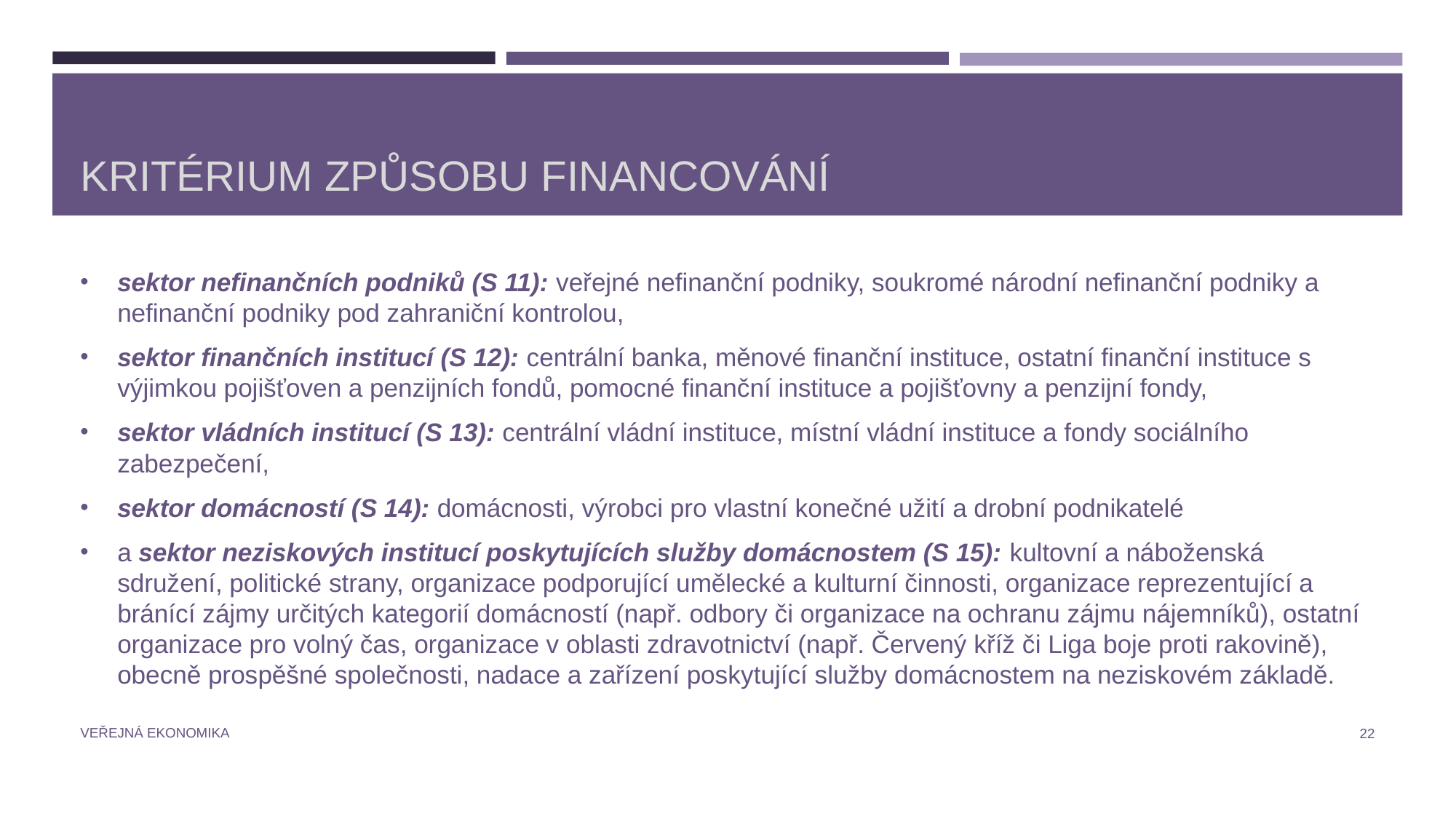

# Kritérium způsobu financování
sektor nefinančních podniků (S 11): veřejné nefinanční podniky, soukromé národní nefinanční podniky a nefinanční podniky pod zahraniční kontrolou,
sektor finančních institucí (S 12): centrální banka, měnové finanční instituce, ostatní finanční instituce s výjimkou pojišťoven a penzijních fondů, pomocné finanční instituce a pojišťovny a penzijní fondy,
sektor vládních institucí (S 13): centrální vládní instituce, místní vládní instituce a fondy sociálního zabezpečení,
sektor domácností (S 14): domácnosti, výrobci pro vlastní konečné užití a drobní podnikatelé
a sektor neziskových institucí poskytujících služby domácnostem (S 15): kultovní a náboženská sdružení, politické strany, organizace podporující umělecké a kulturní činnosti, organizace reprezentující a bránící zájmy určitých kategorií domácností (např. odbory či organizace na ochranu zájmu nájemníků), ostatní organizace pro volný čas, organizace v oblasti zdravotnictví (např. Červený kříž či Liga boje proti rakovině), obecně prospěšné společnosti, nadace a zařízení poskytující služby domácnostem na neziskovém základě.

Veřejná ekonomika
22